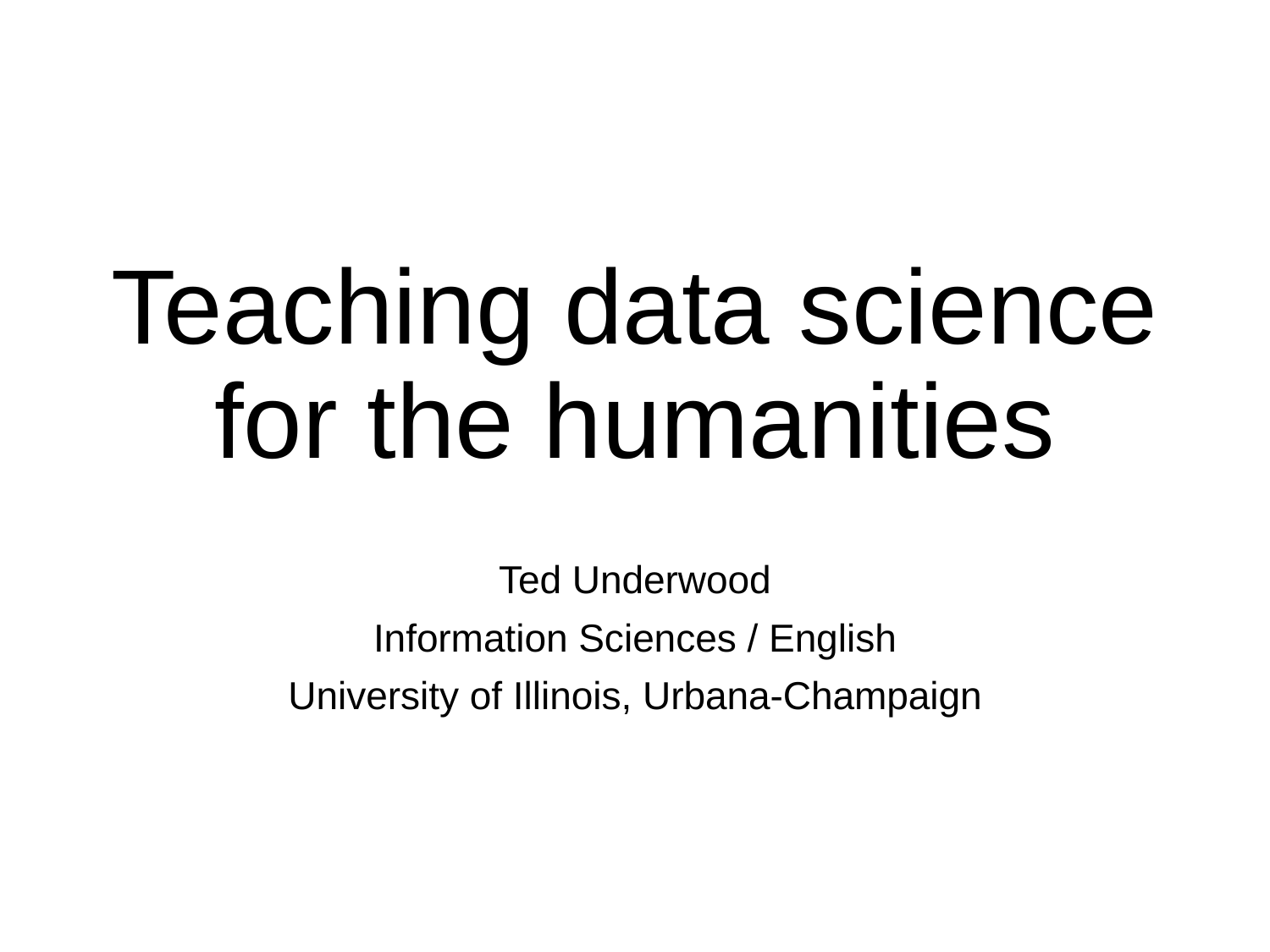

# Teaching data science for the humanities
Ted Underwood
Information Sciences / English
University of Illinois, Urbana-Champaign